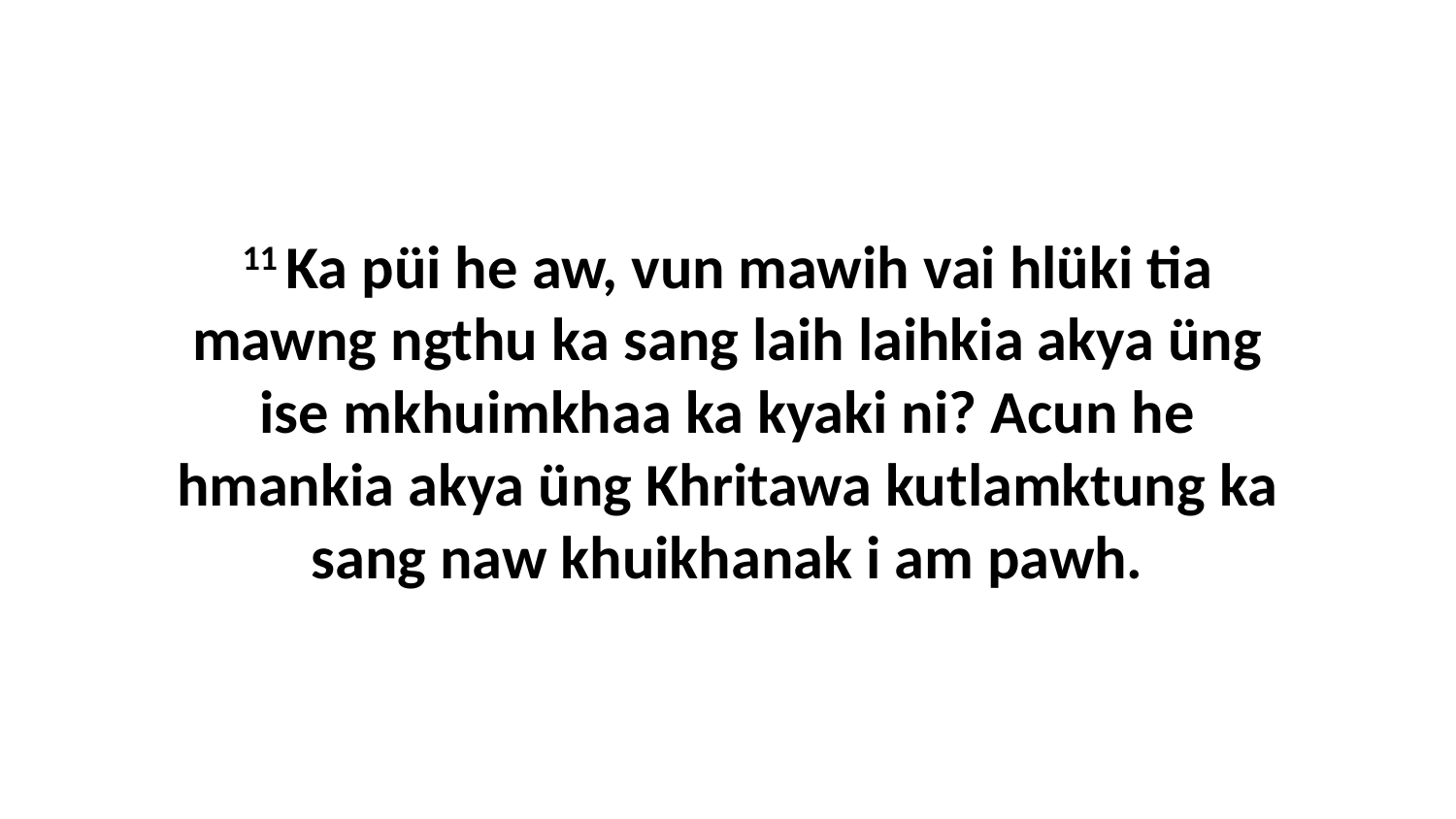

11 Ka püi he aw, vun mawih vai hlüki tia mawng ngthu ka sang laih laihkia akya üng ise mkhuimkhaa ka kyaki ni? Acun he hmankia akya üng Khritawa kutlamktung ka sang naw khuikhanak i am pawh.